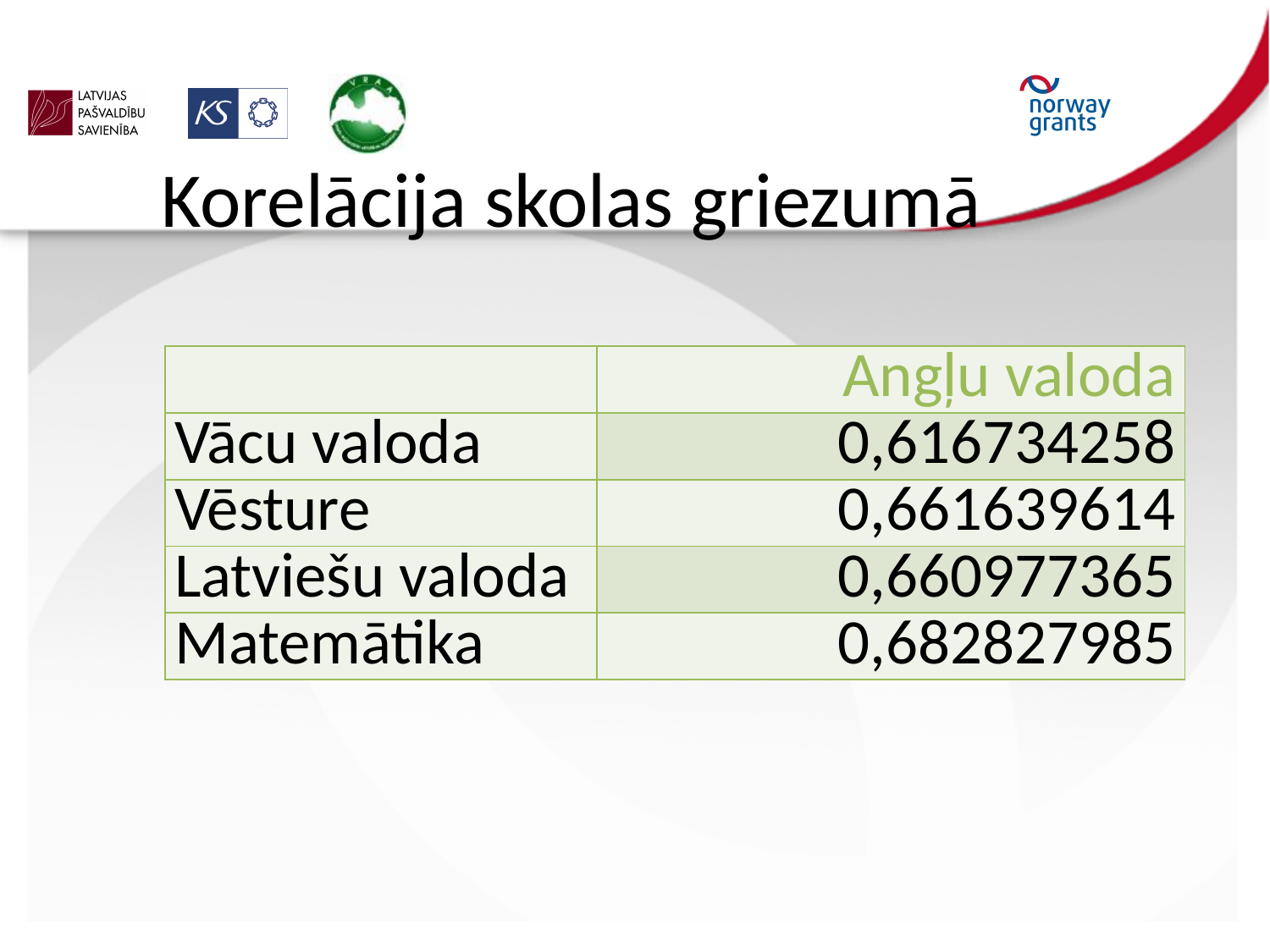

# Korelācija skolas griezumā
|  | Angļu valoda |
| --- | --- |
| Vācu valoda | 0,616734258 |
| Vēsture | 0,661639614 |
| Latviešu valoda | 0,660977365 |
| Matemātika | 0,682827985 |